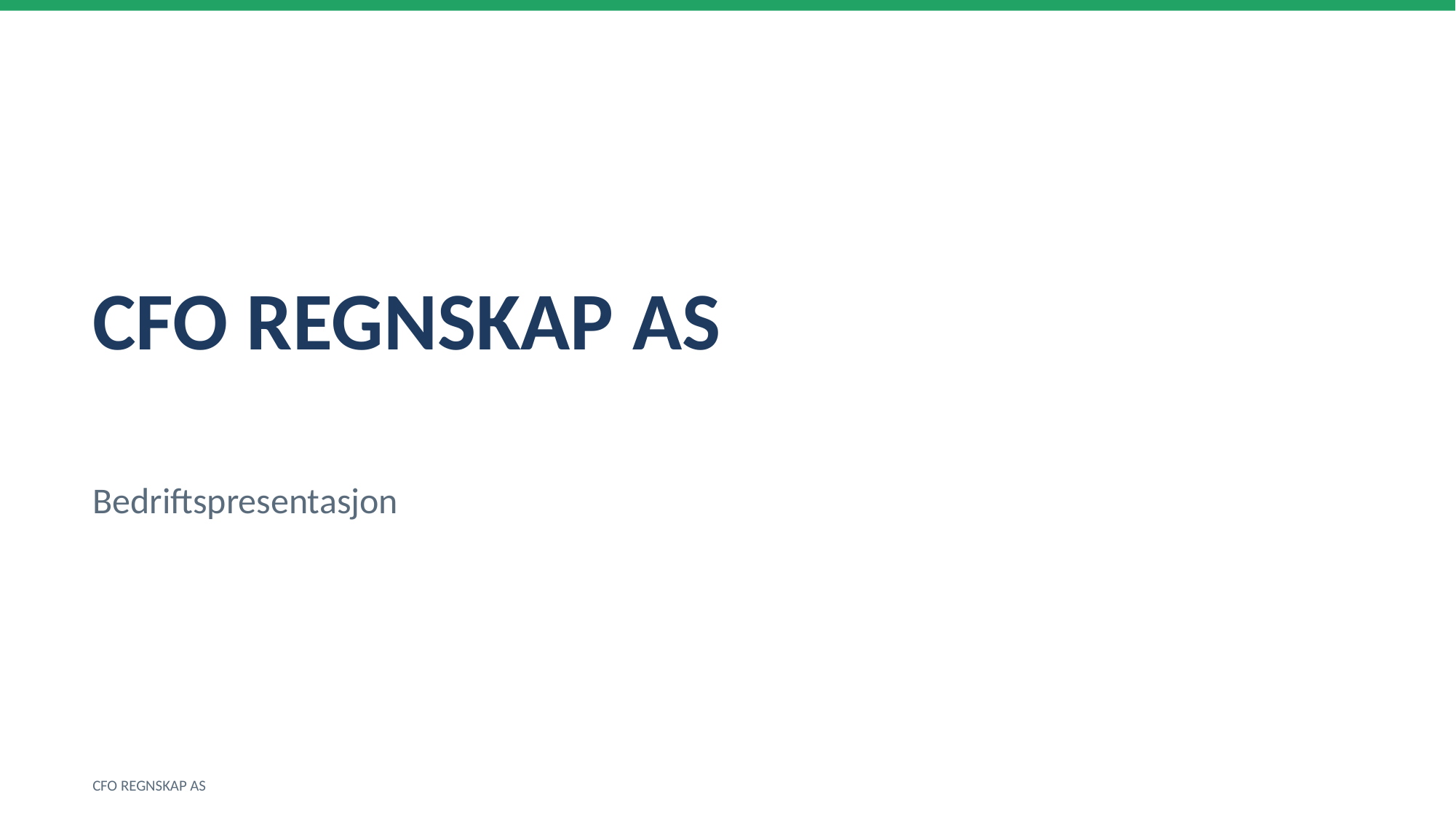

CFO REGNSKAP AS
Bedriftspresentasjon
CFO REGNSKAP AS